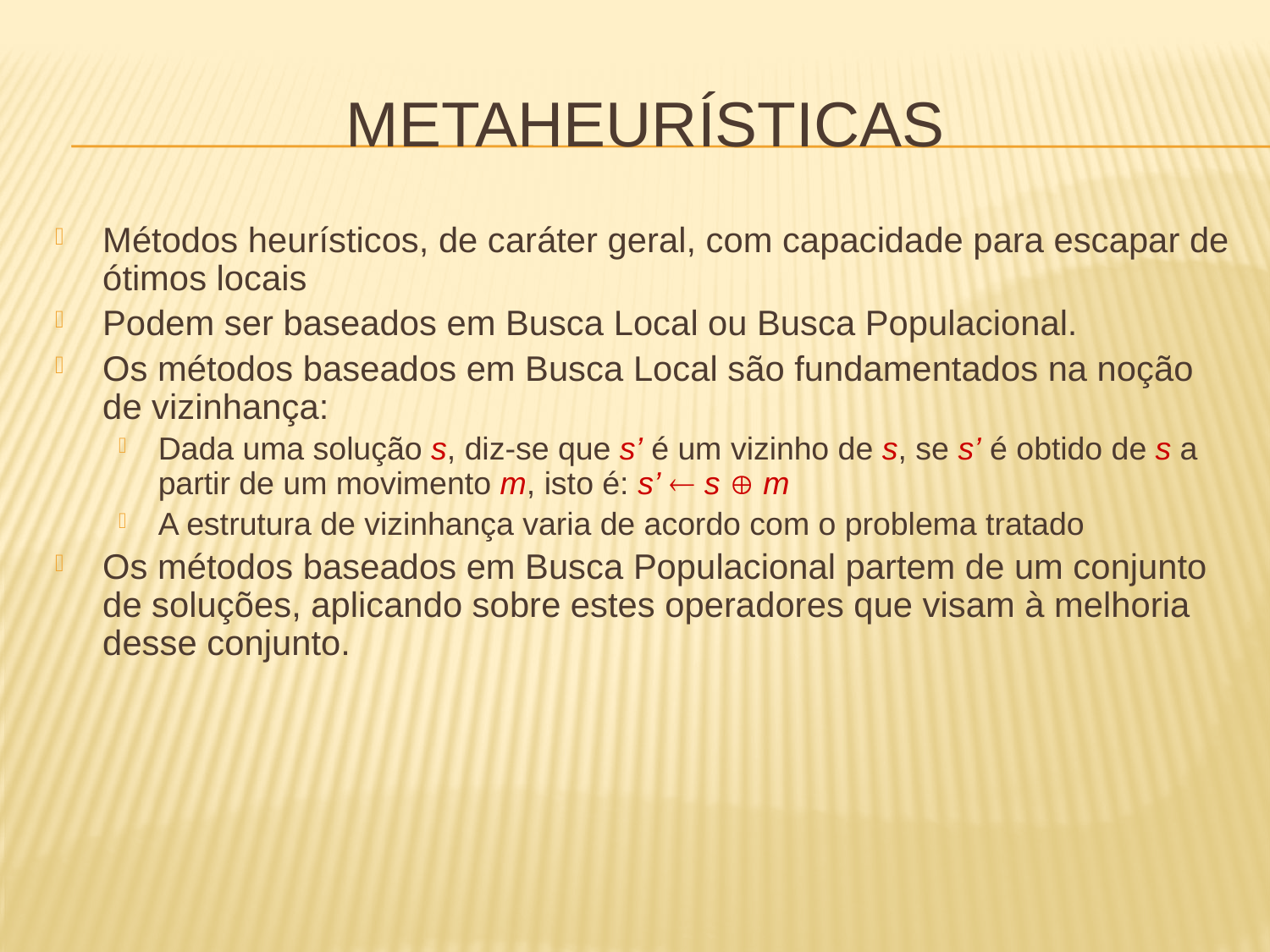

# Metaheurísticas
Métodos heurísticos, de caráter geral, com capacidade para escapar de ótimos locais
Podem ser baseados em Busca Local ou Busca Populacional.
Os métodos baseados em Busca Local são fundamentados na noção de vizinhança:
Dada uma solução s, diz-se que s’ é um vizinho de s, se s’ é obtido de s a partir de um movimento m, isto é: s’ ← s ⊕ m
A estrutura de vizinhança varia de acordo com o problema tratado
Os métodos baseados em Busca Populacional partem de um conjunto de soluções, aplicando sobre estes operadores que visam à melhoria desse conjunto.